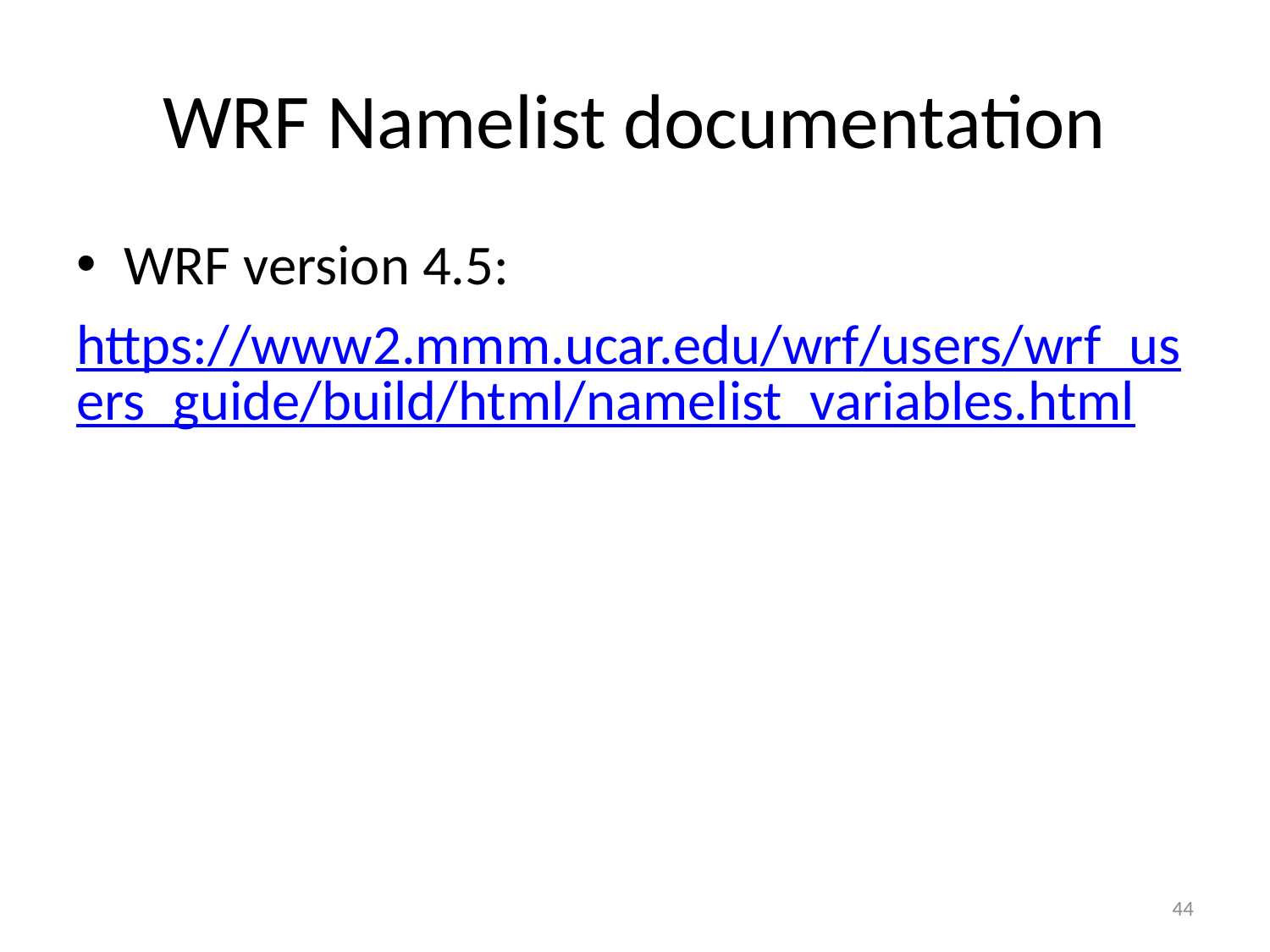

# WRF Namelist documentation
WRF version 4.5:
https://www2.mmm.ucar.edu/wrf/users/wrf_users_guide/build/html/namelist_variables.html
44